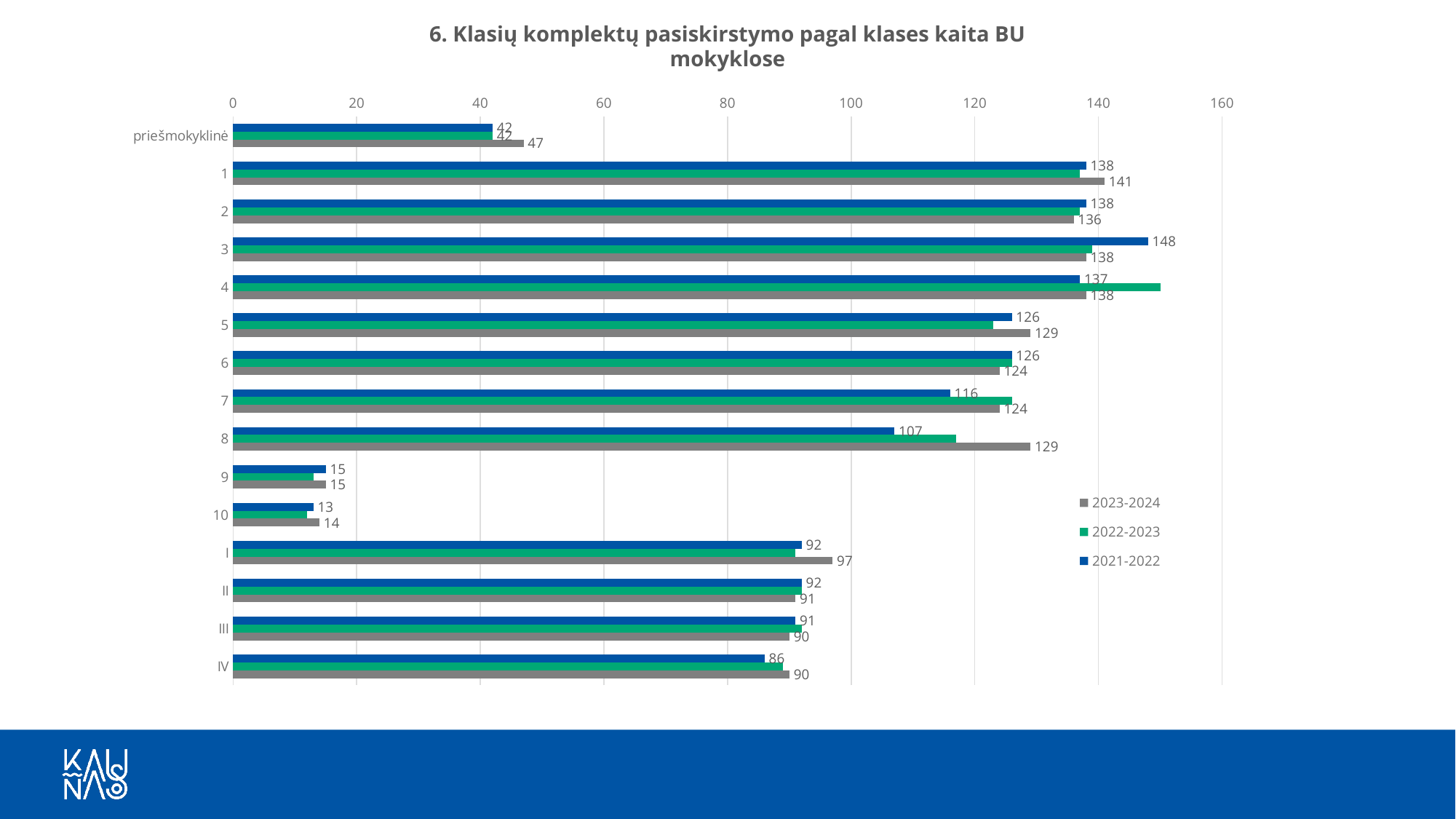

6. Klasių komplektų pasiskirstymo pagal klases kaita BU mokyklose

### Chart

| Category | 2021-2022 | 2022-2023 | 2023-2024 |
|---|---|---|---|
| priešmokyklinė | 42.0 | 42.0 | 47.0 |
| 1 | 138.0 | 137.0 | 141.0 |
| 2 | 138.0 | 137.0 | 136.0 |
| 3 | 148.0 | 139.0 | 138.0 |
| 4 | 137.0 | 150.0 | 138.0 |
| 5 | 126.0 | 123.0 | 129.0 |
| 6 | 126.0 | 126.0 | 124.0 |
| 7 | 116.0 | 126.0 | 124.0 |
| 8 | 107.0 | 117.0 | 129.0 |
| 9 | 15.0 | 13.0 | 15.0 |
| 10 | 13.0 | 12.0 | 14.0 |
| I | 92.0 | 91.0 | 97.0 |
| II | 92.0 | 92.0 | 91.0 |
| III | 91.0 | 92.0 | 90.0 |
| IV | 86.0 | 89.0 | 90.0 |